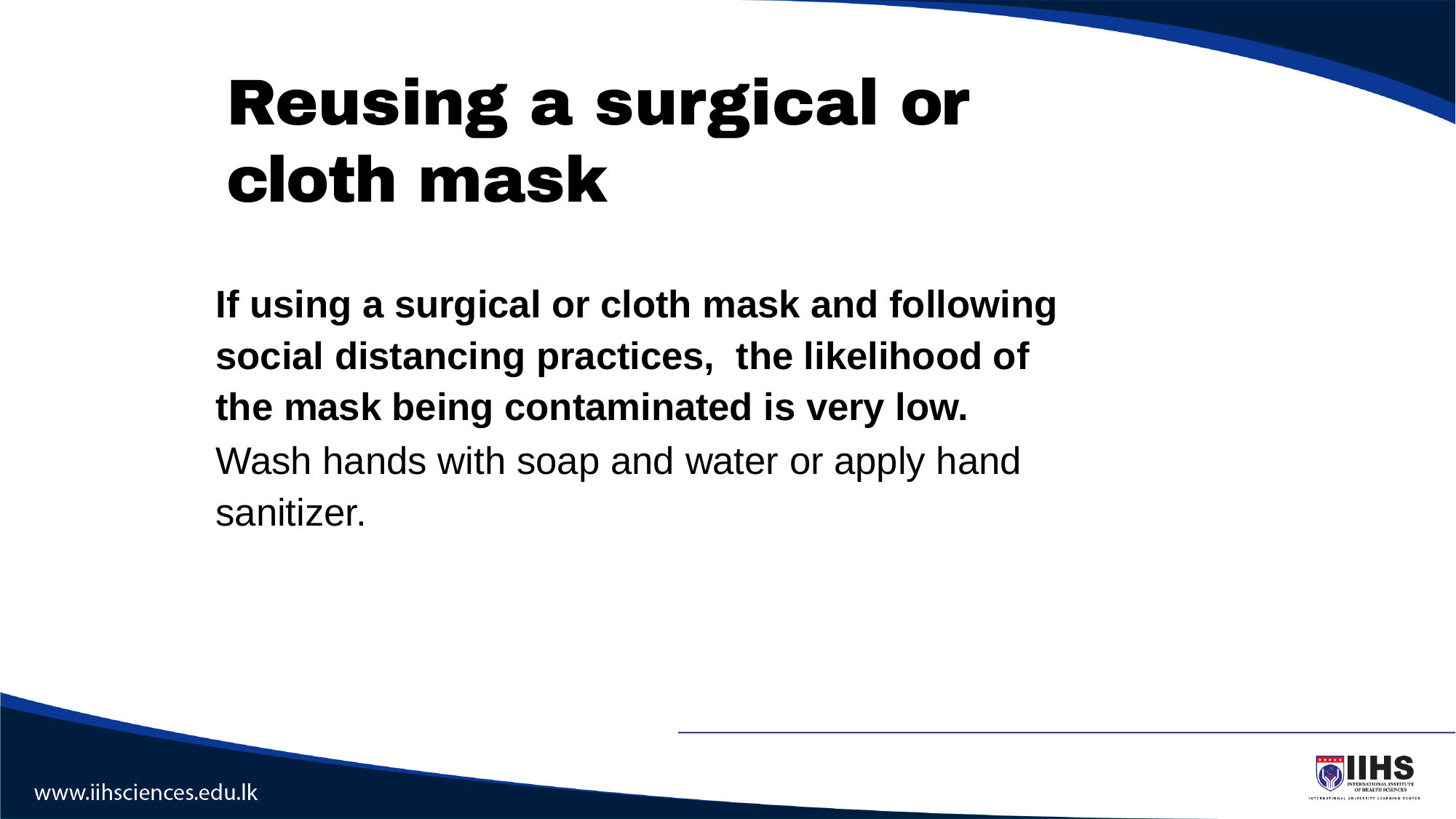

# Reusing a surgical or cloth mask
If using a surgical or cloth mask and following social distancing practices,  the likelihood of the mask being contaminated is very low.
Wash hands with soap and water or apply hand sanitizer.